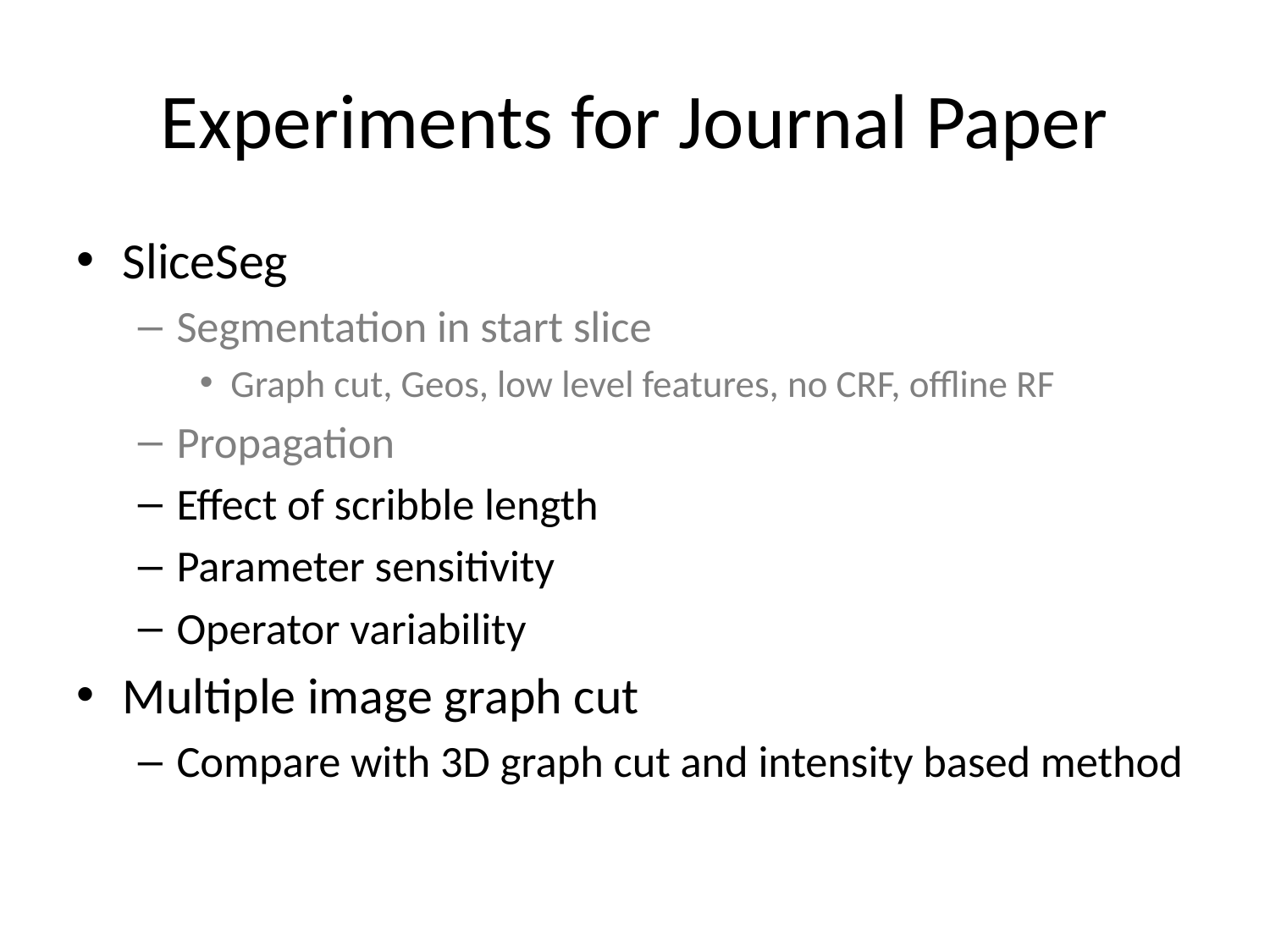

# Experiments for Journal Paper
SliceSeg
Segmentation in start slice
Graph cut, Geos, low level features, no CRF, offline RF
Propagation
Effect of scribble length
Parameter sensitivity
Operator variability
Multiple image graph cut
Compare with 3D graph cut and intensity based method